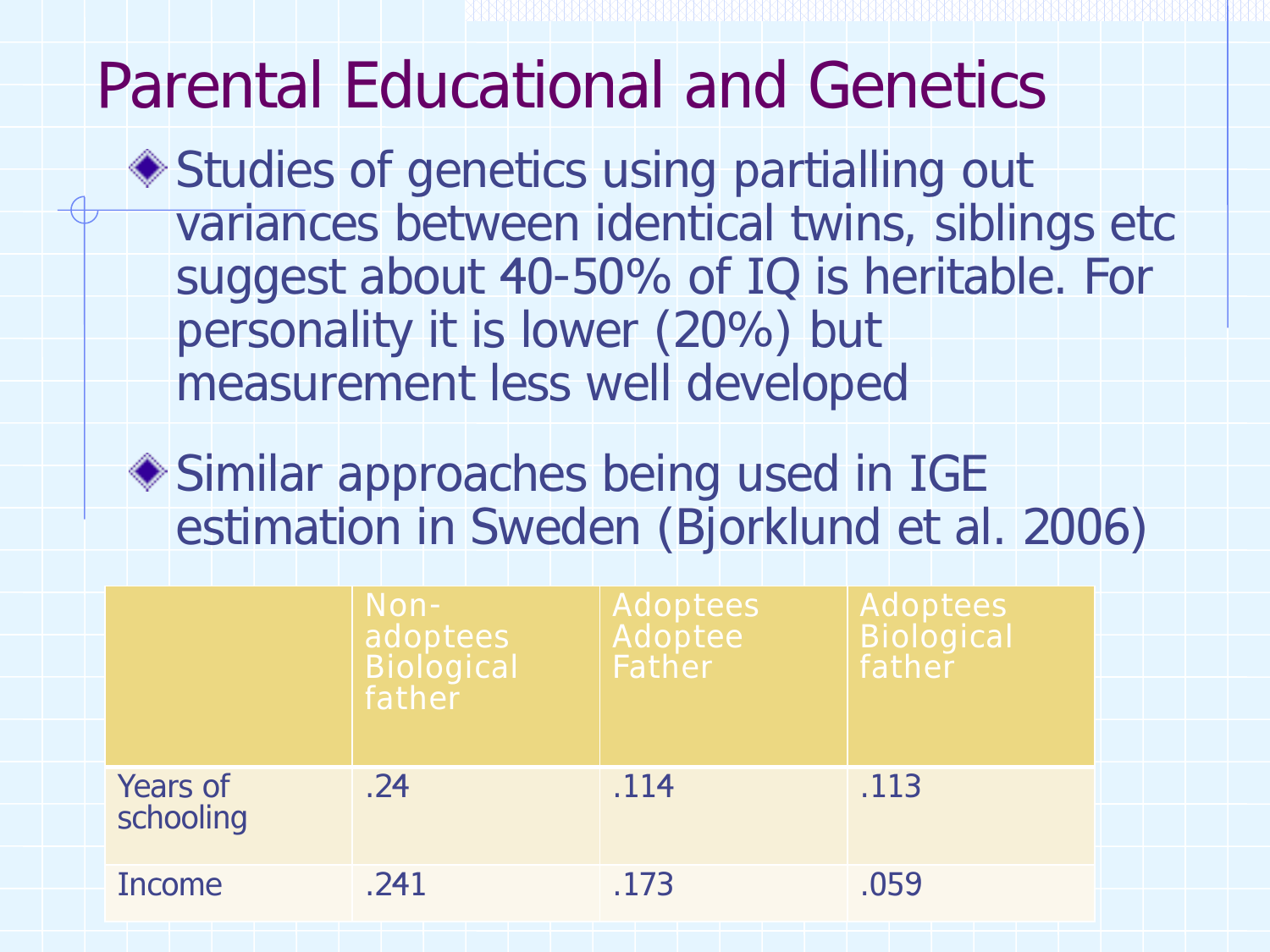

# Parental Educational and Genetics
Studies of genetics using partialling out variances between identical twins, siblings etc suggest about 40-50% of IQ is heritable. For personality it is lower (20%) but measurement less well developed

Similar approaches being used in IGE estimation in Sweden (Bjorklund et al. 2006)

|  | Non-adoptees Biological father | Adoptees Adoptee Father | Adoptees Biological father |
| --- | --- | --- | --- |
| Years of schooling | .24 | .114 | .113 |
| Income | .241 | .173 | .059 |